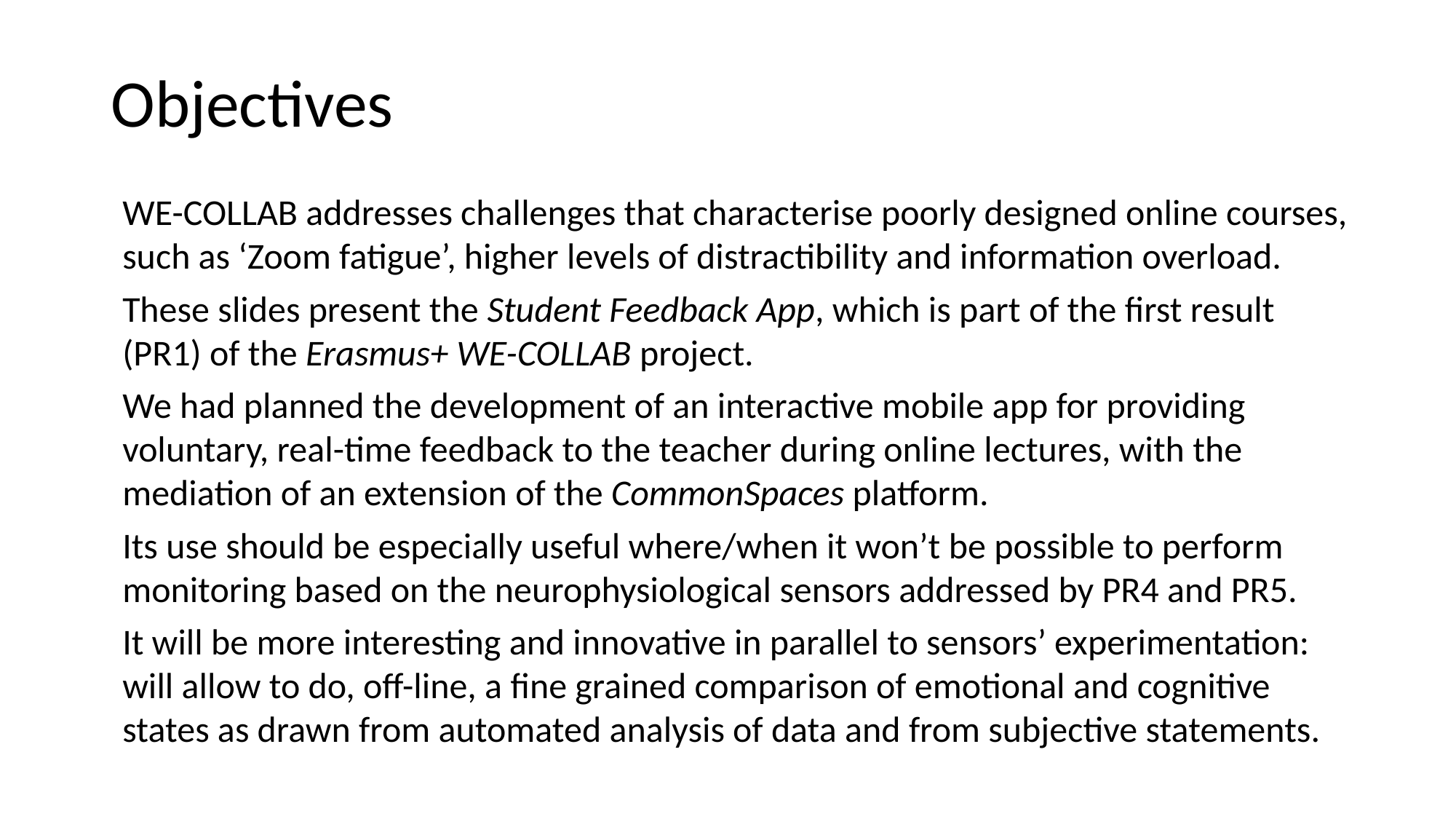

# Objectives
WE-COLLAB addresses challenges that characterise poorly designed online courses, such as ‘Zoom fatigue’, higher levels of distractibility and information overload.
These slides present the Student Feedback App, which is part of the first result (PR1) of the Erasmus+ WE-COLLAB project.
We had planned the development of an interactive mobile app for providing voluntary, real-time feedback to the teacher during online lectures, with the mediation of an extension of the CommonSpaces platform.
Its use should be especially useful where/when it won’t be possible to perform monitoring based on the neurophysiological sensors addressed by PR4 and PR5.
It will be more interesting and innovative in parallel to sensors’ experimentation: will allow to do, off-line, a fine grained comparison of emotional and cognitive states as drawn from automated analysis of data and from subjective statements.